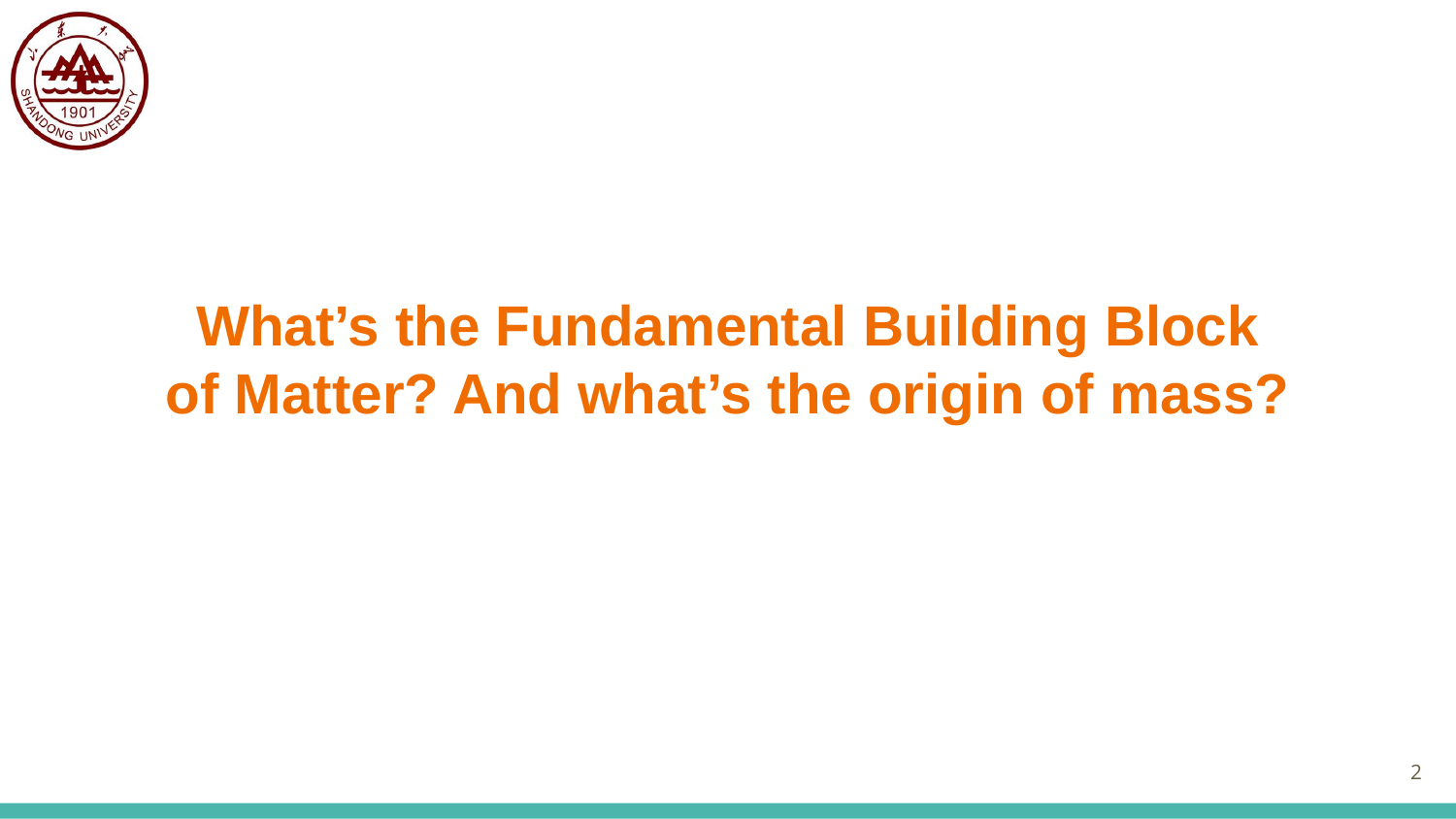

#
What’s the Fundamental Building Block of Matter? And what’s the origin of mass?

2